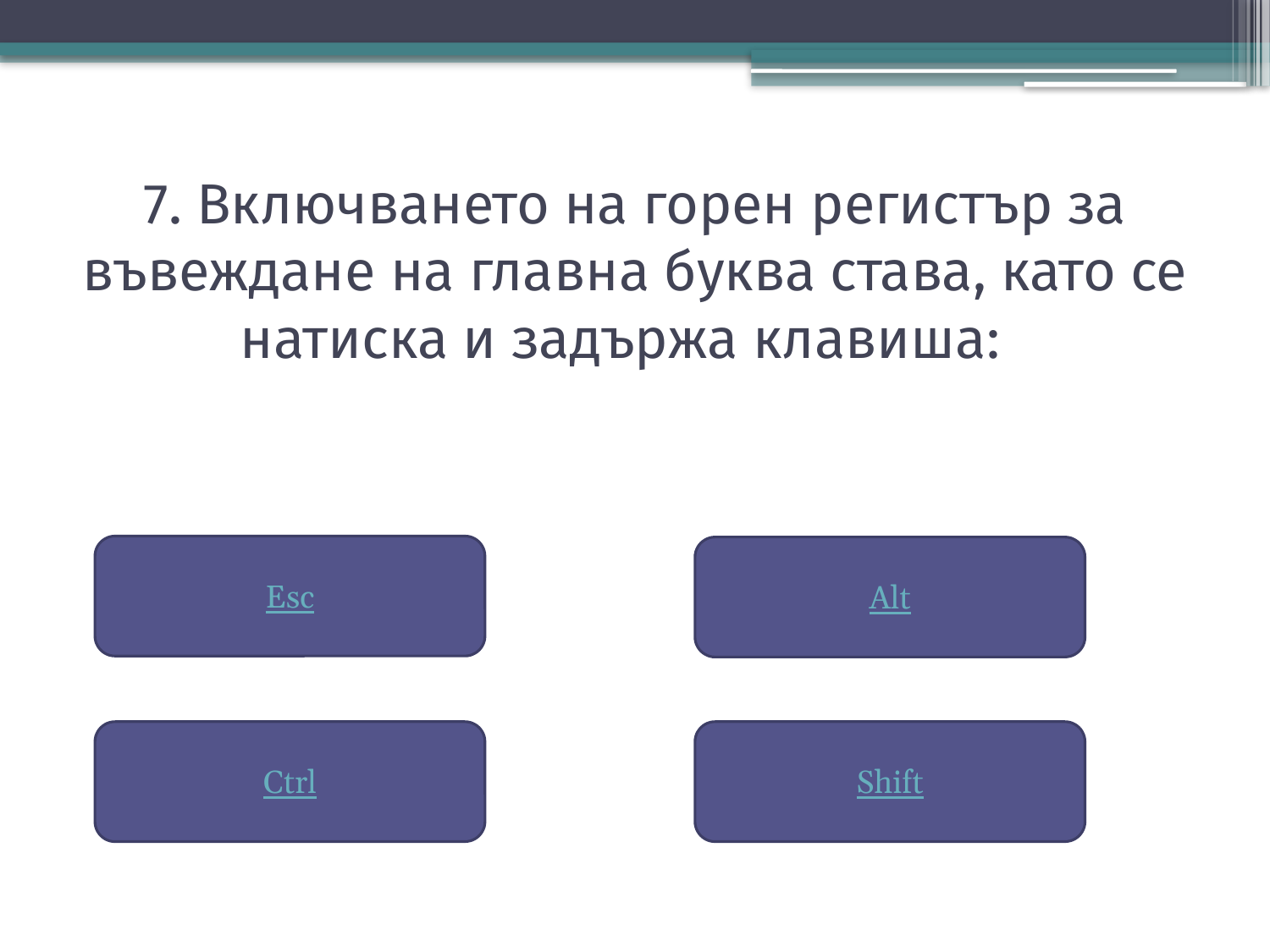

# 7. Включването на горен регистър за въвеждане на главна буква става, като се натиска и задържа клавиша:
Esc
Alt
Ctrl
Shift